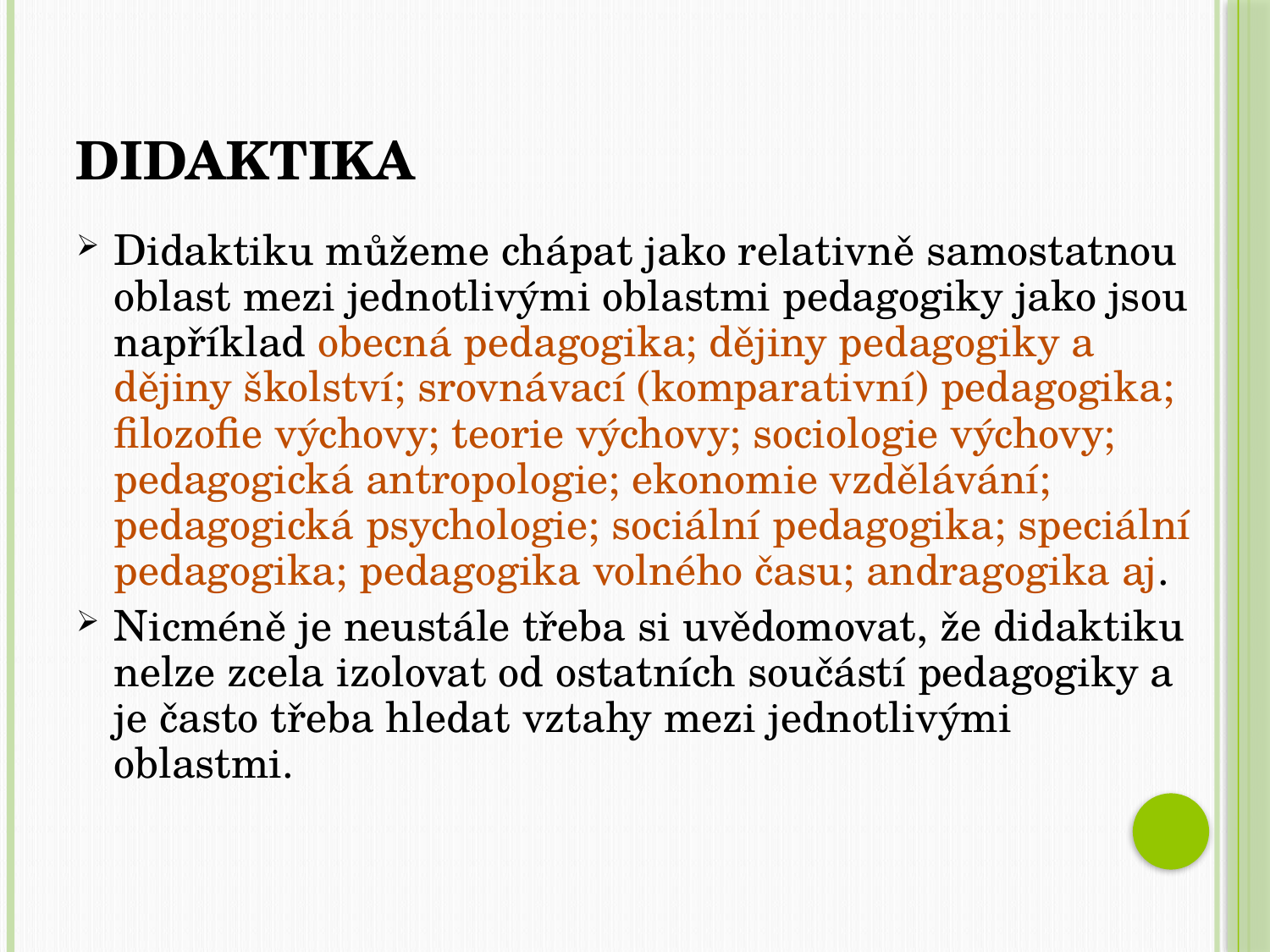

# Didaktika
Didaktiku můžeme chápat jako relativně samostatnou oblast mezi jednotlivými oblastmi pedagogiky jako jsou například obecná pedagogika; dějiny pedagogiky a dějiny školství; srovnávací (komparativní) pedagogika; filozofie výchovy; teorie výchovy; sociologie výchovy; pedagogická antropologie; ekonomie vzdělávání; pedagogická psychologie; sociální pedagogika; speciální pedagogika; pedagogika volného času; andragogika aj.
Nicméně je neustále třeba si uvědomovat, že didaktiku nelze zcela izolovat od ostatních součástí pedagogiky a je často třeba hledat vztahy mezi jednotlivými oblastmi.